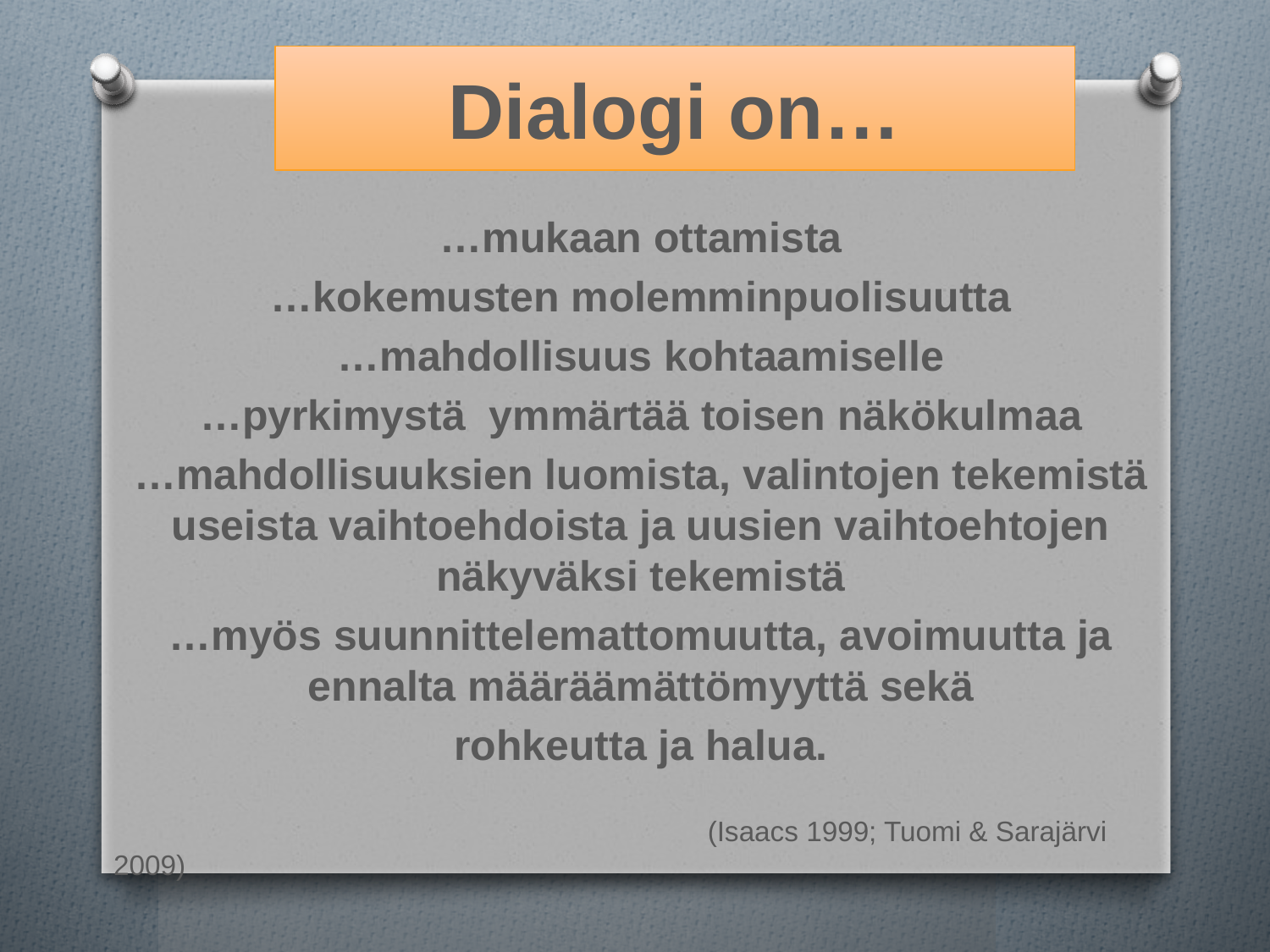

# Dialogi on…

…mukaan ottamista
…kokemusten molemminpuolisuutta
…mahdollisuus kohtaamiselle
…pyrkimystä  ymmärtää toisen näkökulmaa
…mahdollisuuksien luomista, valintojen tekemistä useista vaihtoehdoista ja uusien vaihtoehtojen näkyväksi tekemistä
…myös suunnittelemattomuutta, avoimuutta ja ennalta määräämättömyyttä sekä
rohkeutta ja halua.

				           (Isaacs 1999; Tuomi & Sarajärvi 2009)